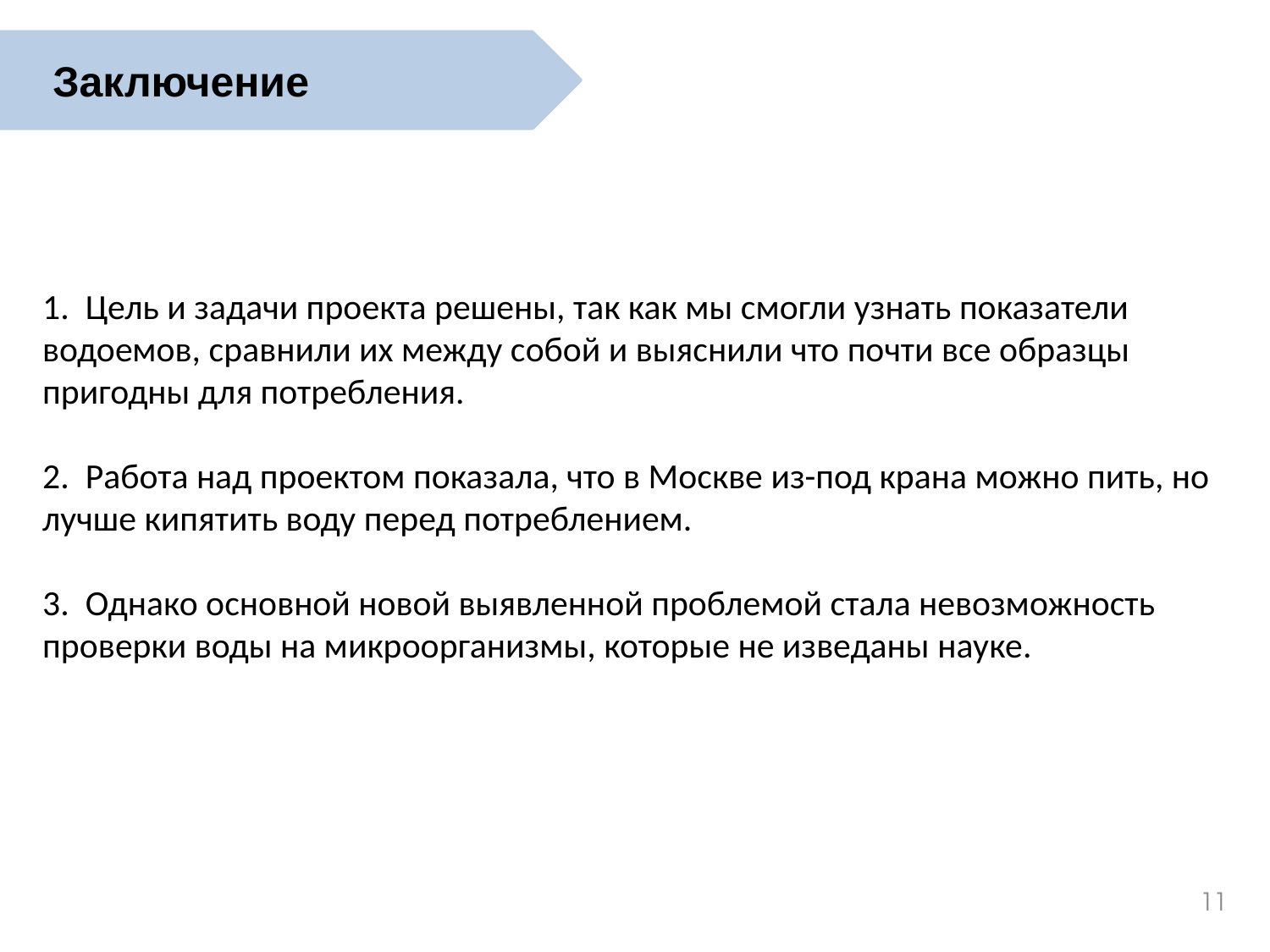

Заключение
1.  Цель и задачи проекта решены, так как мы смогли узнать показатели водоемов, сравнили их между собой и выяснили что почти все образцы пригодны для потребления.

2.  Работа над проектом показала, что в Москве из-под крана можно пить, но лучше кипятить воду перед потреблением.

3.  Однако основной новой выявленной проблемой стала невозможность проверки воды на микроорганизмы, которые не изведаны науке.

11